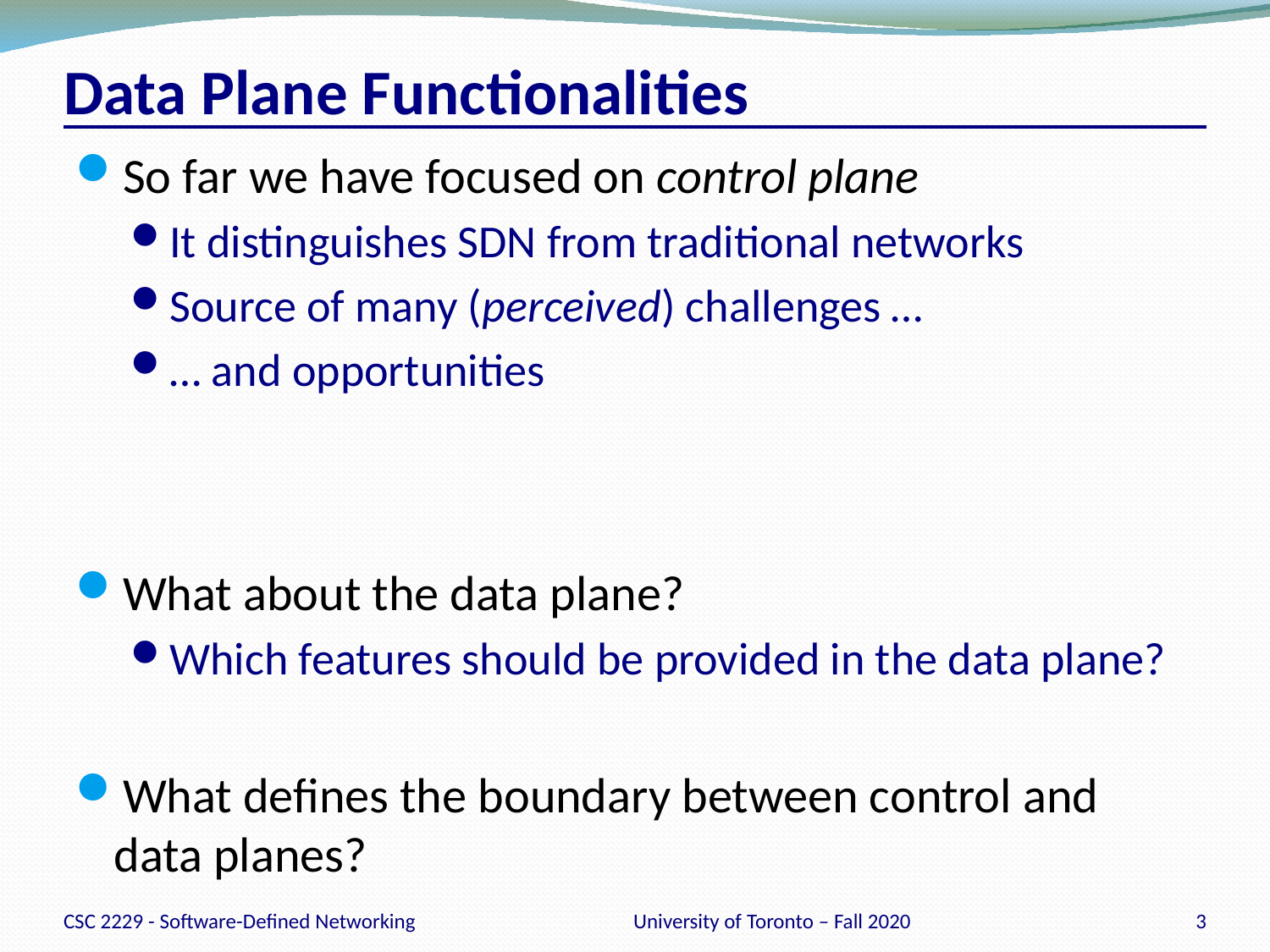

# Data Plane Functionalities
So far we have focused on control plane
It distinguishes SDN from traditional networks
Source of many (perceived) challenges …
… and opportunities

What about the data plane?
Which features should be provided in the data plane?

What defines the boundary between control and data planes?

CSC 2229 - Software-Defined Networking
University of Toronto – Fall 2020
3